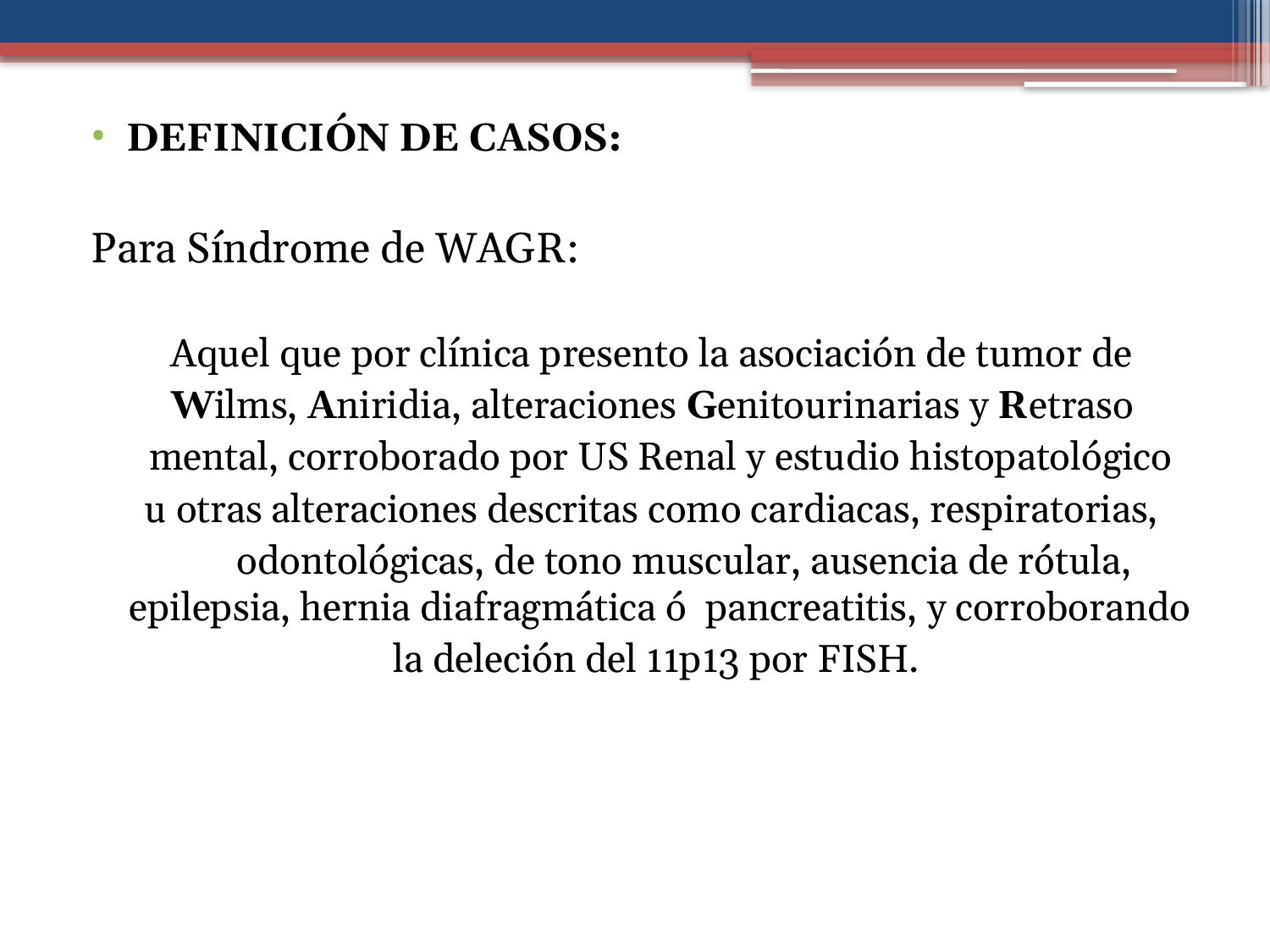

DEFINICIÓN DE CASOS:

Para Síndrome de WAGR:

   Aquel que por clínica presento la asociación de tumor de
   Wilms, Aniridia, alteraciones Genitourinarias y Retraso
    mental, corroborado por US Renal y estudio histopatológico
   u otras alteraciones descritas como cardiacas, respiratorias,
         odontológicas, de tono muscular, ausencia de rótula, epilepsia, hernia diafragmática ó  pancreatitis, y corroborando
   la deleción del 11p13 por FISH.